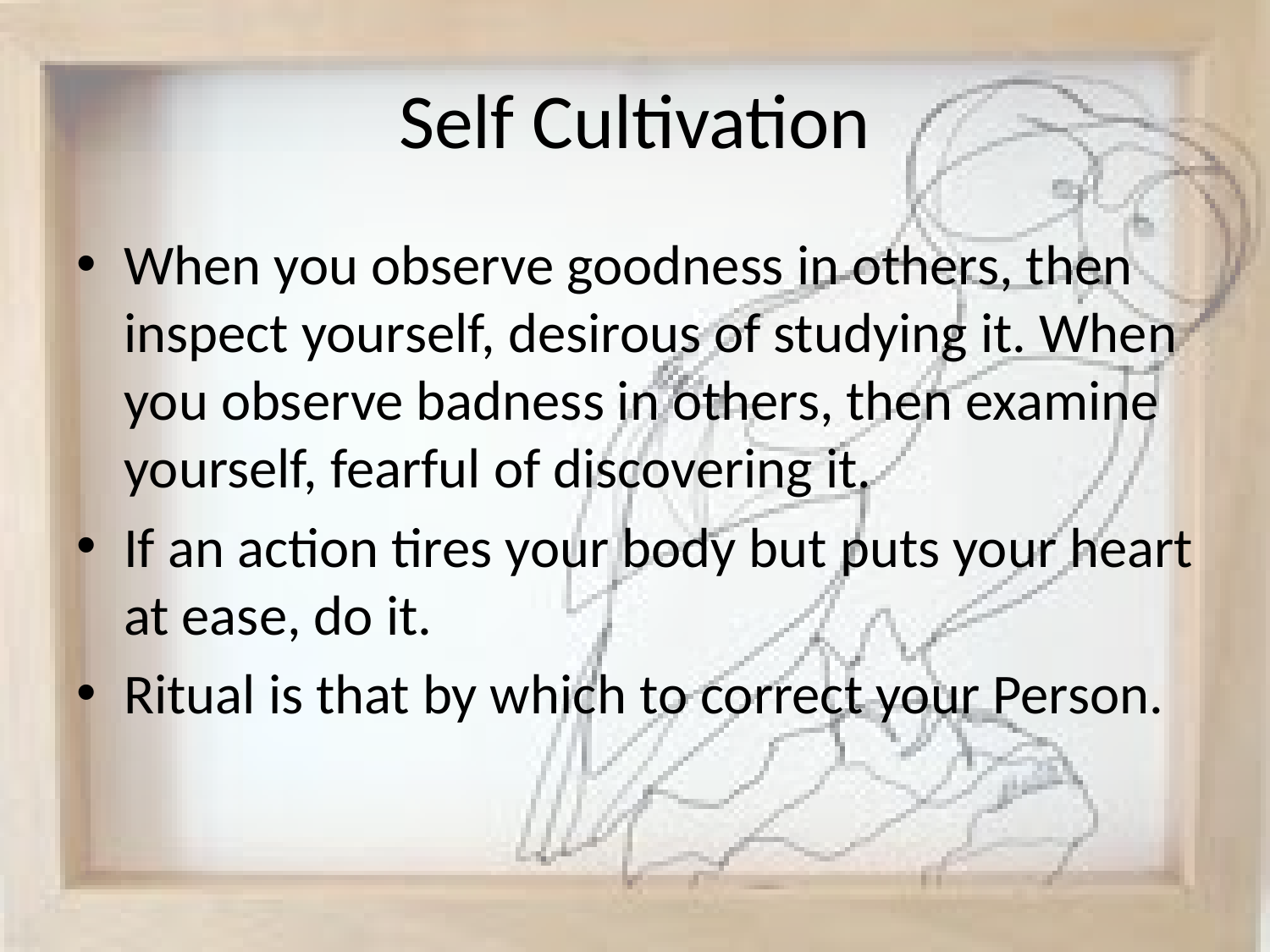

# Self Cultivation
When you observe goodness in others, then inspect yourself, desirous of studying it. When you observe badness in others, then examine yourself, fearful of discovering it.
If an action tires your body but puts your heart at ease, do it.
Ritual is that by which to correct your Person.